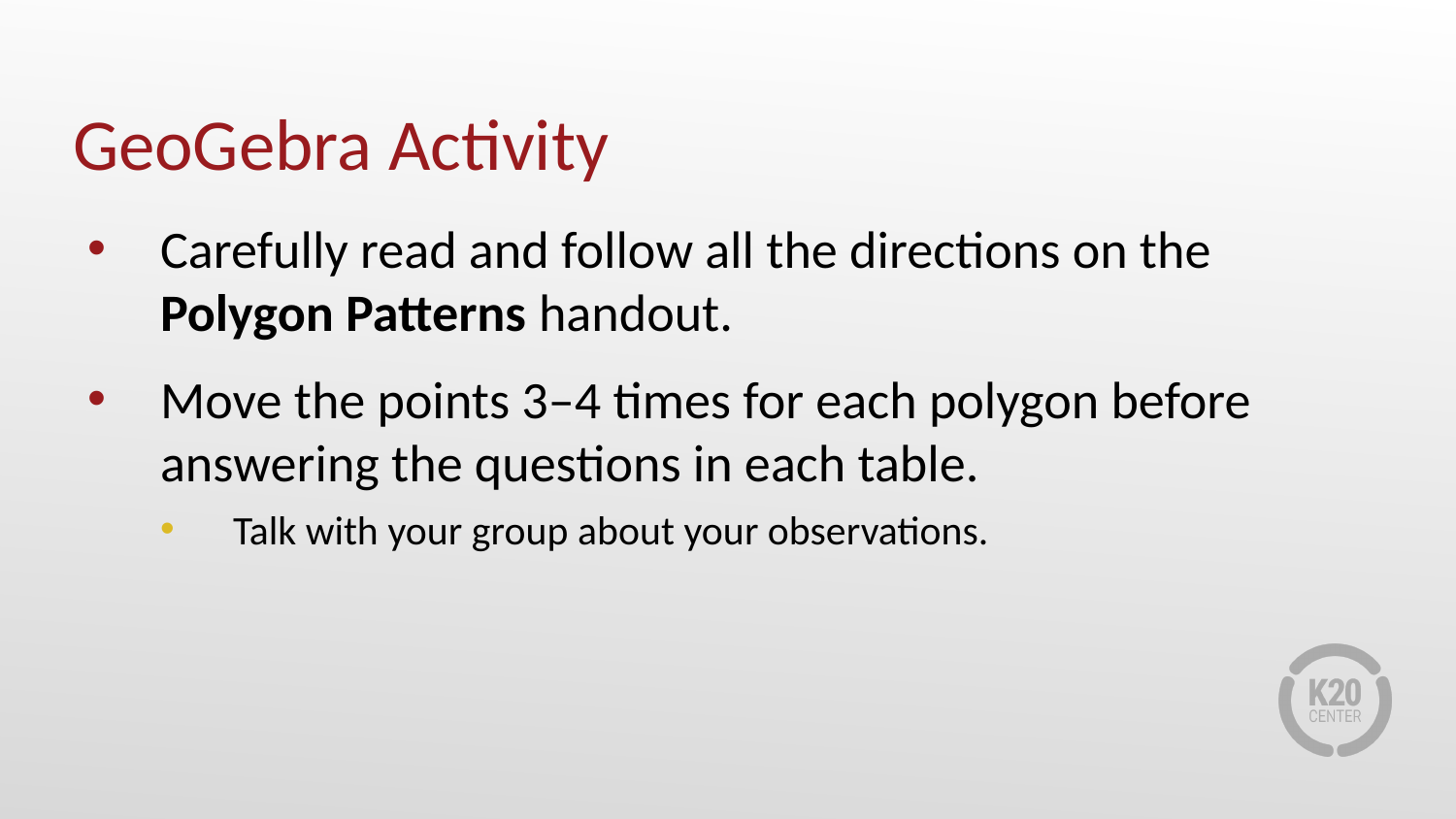

# GeoGebra Activity
Carefully read and follow all the directions on the Polygon Patterns handout.
Move the points 3–4 times for each polygon before answering the questions in each table.
Talk with your group about your observations.